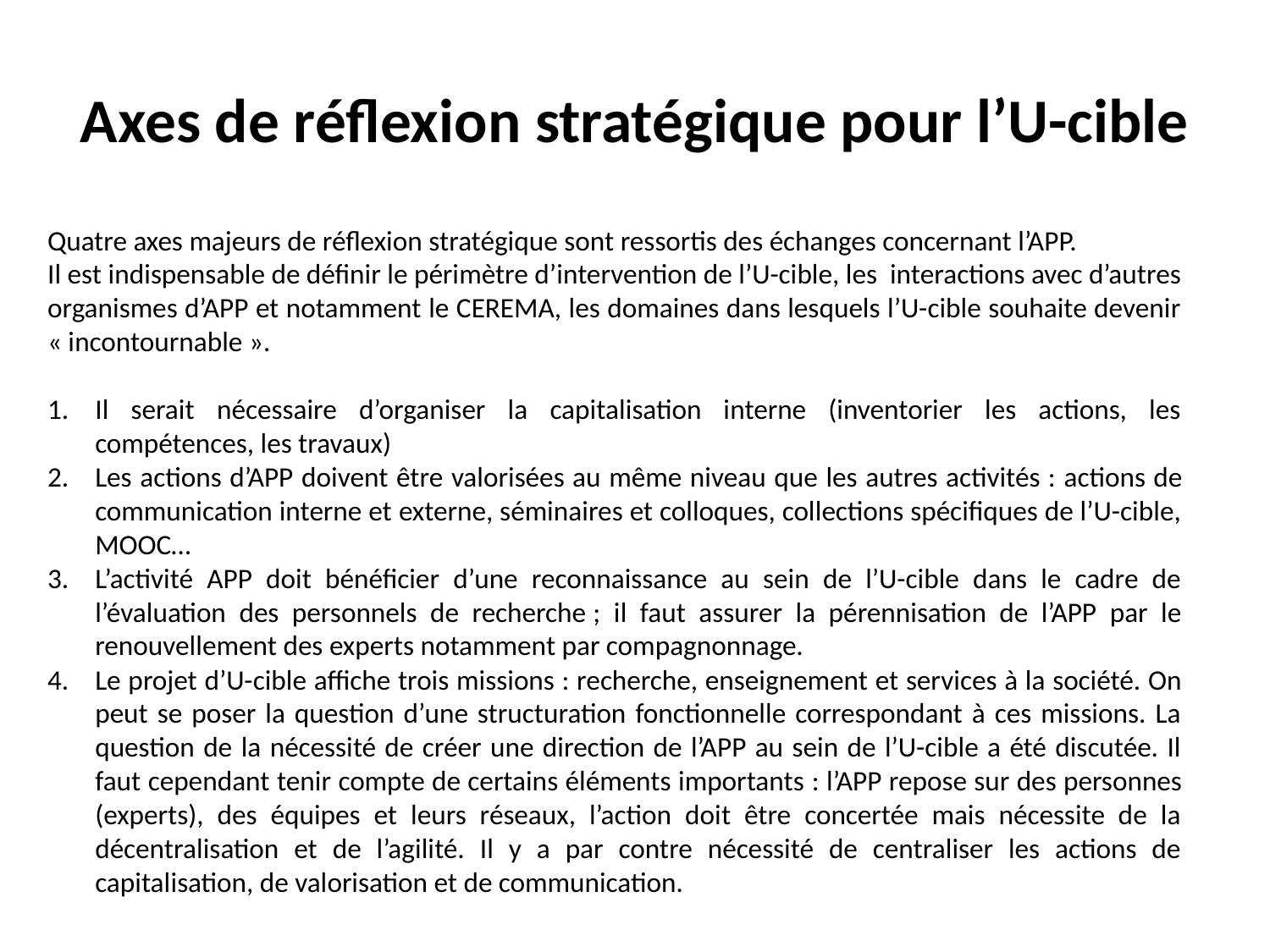

# Axes de réflexion stratégique pour l’U-cible
Quatre axes majeurs de réflexion stratégique sont ressortis des échanges concernant l’APP.
Il est indispensable de définir le périmètre d’intervention de l’U-cible, les  interactions avec d’autres organismes d’APP et notamment le CEREMA, les domaines dans lesquels l’U-cible souhaite devenir « incontournable ».

Il serait nécessaire d’organiser la capitalisation interne (inventorier les actions, les compétences, les travaux)
Les actions d’APP doivent être valorisées au même niveau que les autres activités : actions de communication interne et externe, séminaires et colloques, collections spécifiques de l’U-cible, MOOC…
L’activité APP doit bénéficier d’une reconnaissance au sein de l’U-cible dans le cadre de l’évaluation des personnels de recherche ; il faut assurer la pérennisation de l’APP par le renouvellement des experts notamment par compagnonnage.
Le projet d’U-cible affiche trois missions : recherche, enseignement et services à la société. On peut se poser la question d’une structuration fonctionnelle correspondant à ces missions. La question de la nécessité de créer une direction de l’APP au sein de l’U-cible a été discutée. Il faut cependant tenir compte de certains éléments importants : l’APP repose sur des personnes (experts), des équipes et leurs réseaux, l’action doit être concertée mais nécessite de la décentralisation et de l’agilité. Il y a par contre nécessité de centraliser les actions de capitalisation, de valorisation et de communication.